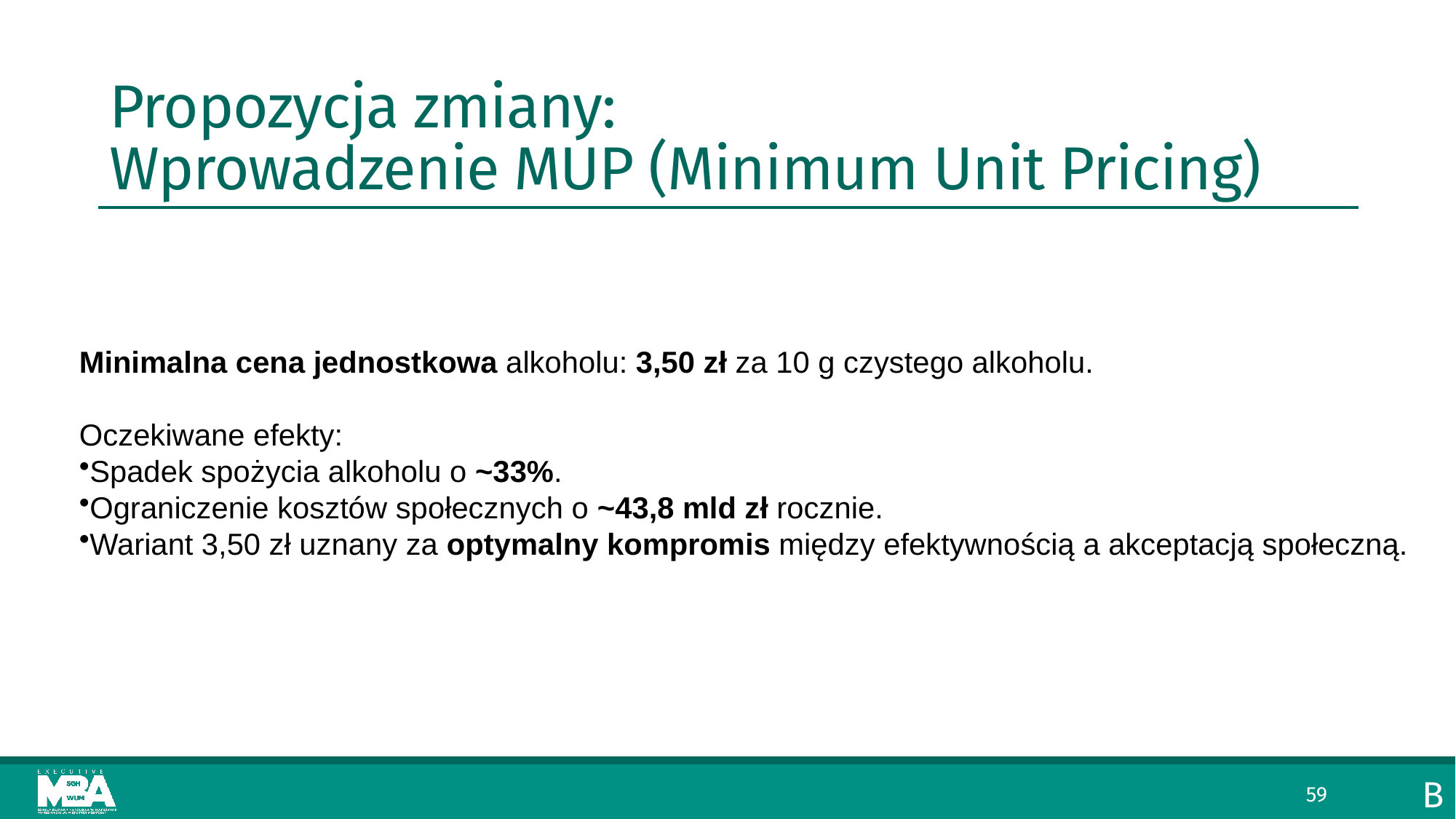

# Propozycja zmiany: Wprowadzenie MUP (Minimum Unit Pricing)
Minimalna cena jednostkowa alkoholu: 3,50 zł za 10 g czystego alkoholu.

Oczekiwane efekty:
Spadek spożycia alkoholu o ~33%.
Ograniczenie kosztów społecznych o ~43,8 mld zł rocznie.
Wariant 3,50 zł uznany za optymalny kompromis między efektywnością a akceptacją społeczną.
B
59